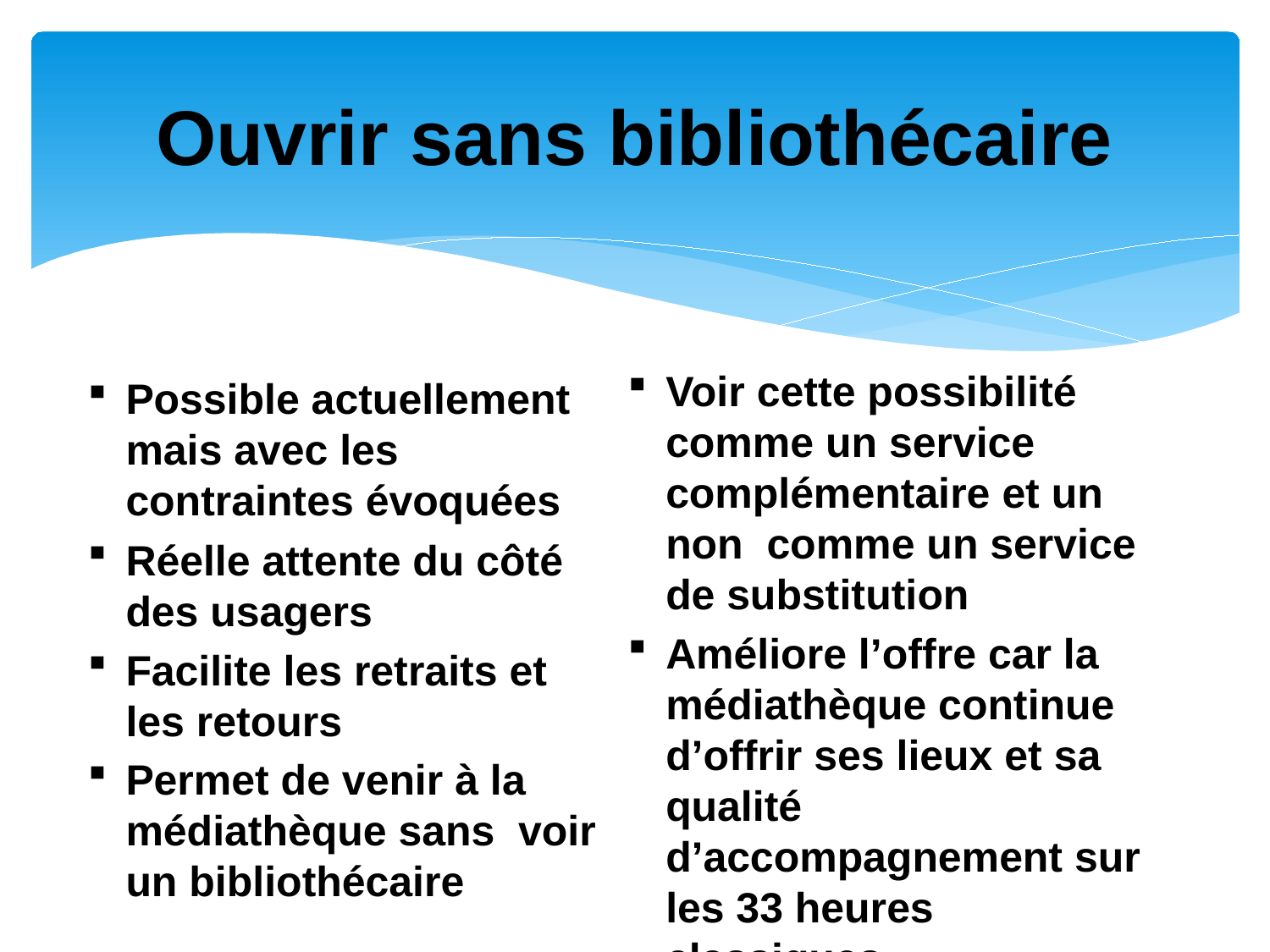

# Ouvrir sans bibliothécaire
Voir cette possibilité comme un service complémentaire et un non  comme un service de substitution
Améliore l’offre car la  médiathèque continue d’offrir ses lieux et sa qualité d’accompagnement sur les 33 heures classiques
Possible actuellement mais avec les contraintes évoquées
Réelle attente du côté des usagers
Facilite les retraits et les retours
Permet de venir à la médiathèque sans  voir un bibliothécaire